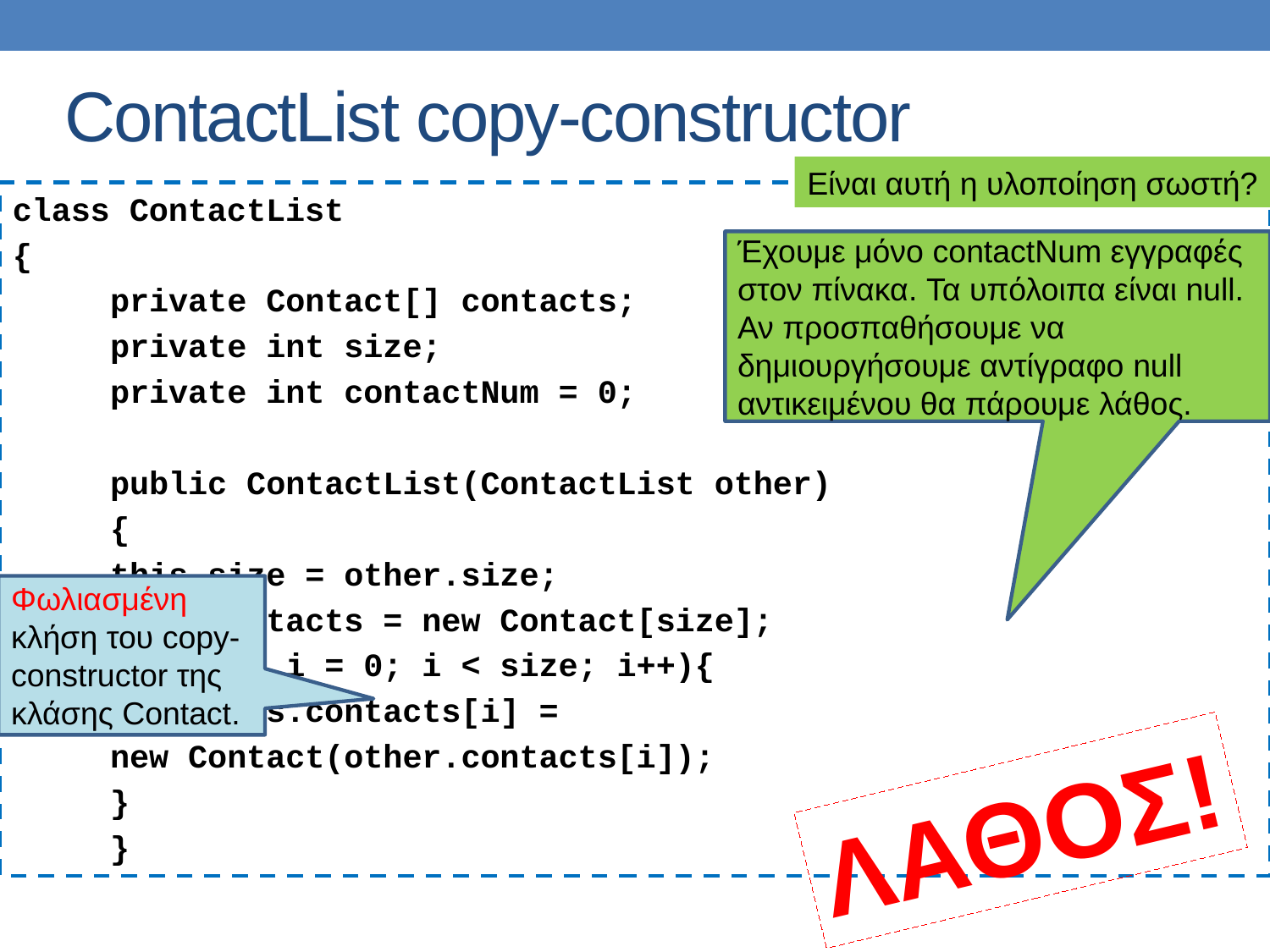

# ContactList copy-constructor
Είναι αυτή η υλοποίηση σωστή?
class ContactList
{
	private Contact[] contacts;
	private int size;
	private int contactNum = 0;

	public ContactList(ContactList other)
	{
		this.size = other.size;
		this.contacts = new Contact[size];
		for (int i = 0; i < size; i++){
		     this.contacts[i] =
				new Contact(other.contacts[i]);
		}
	}

Έχουμε μόνο contactNum εγγραφές στον πίνακα. Τα υπόλοιπα είναι null. Αν προσπαθήσουμε να δημιουργήσουμε αντίγραφο null αντικειμένου θα πάρουμε λάθος.
Φωλιασμένη κλήση του copy-constructor της κλάσης Contact.
ΛΑΘΟΣ!